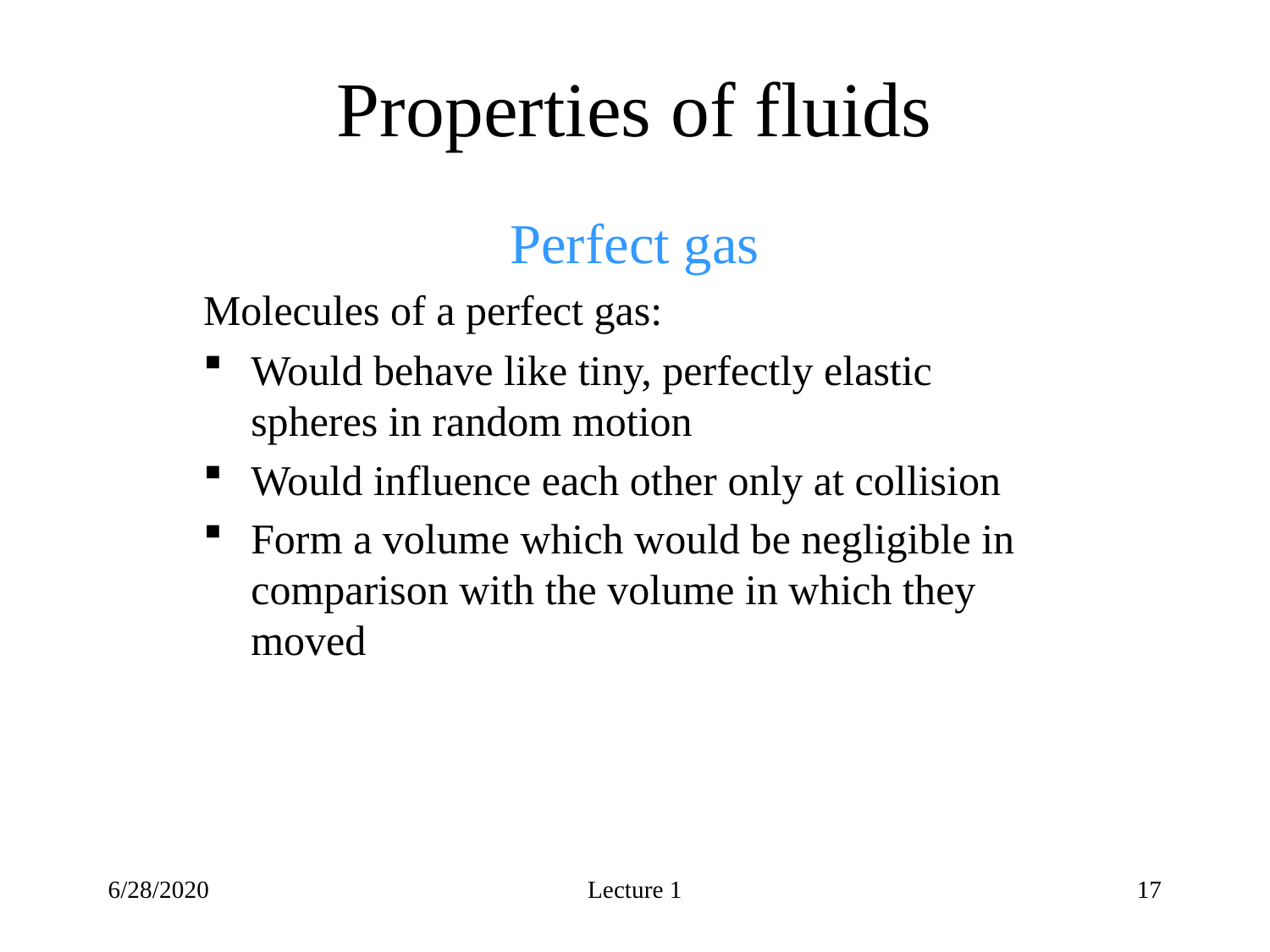

# Properties of fluids
Perfect gas
Molecules of a perfect gas:
Would behave like tiny, perfectly elastic spheres in random motion
Would influence each other only at collision
Form a volume which would be negligible in comparison with the volume in which they moved

6/28/2020
Lecture 1
17